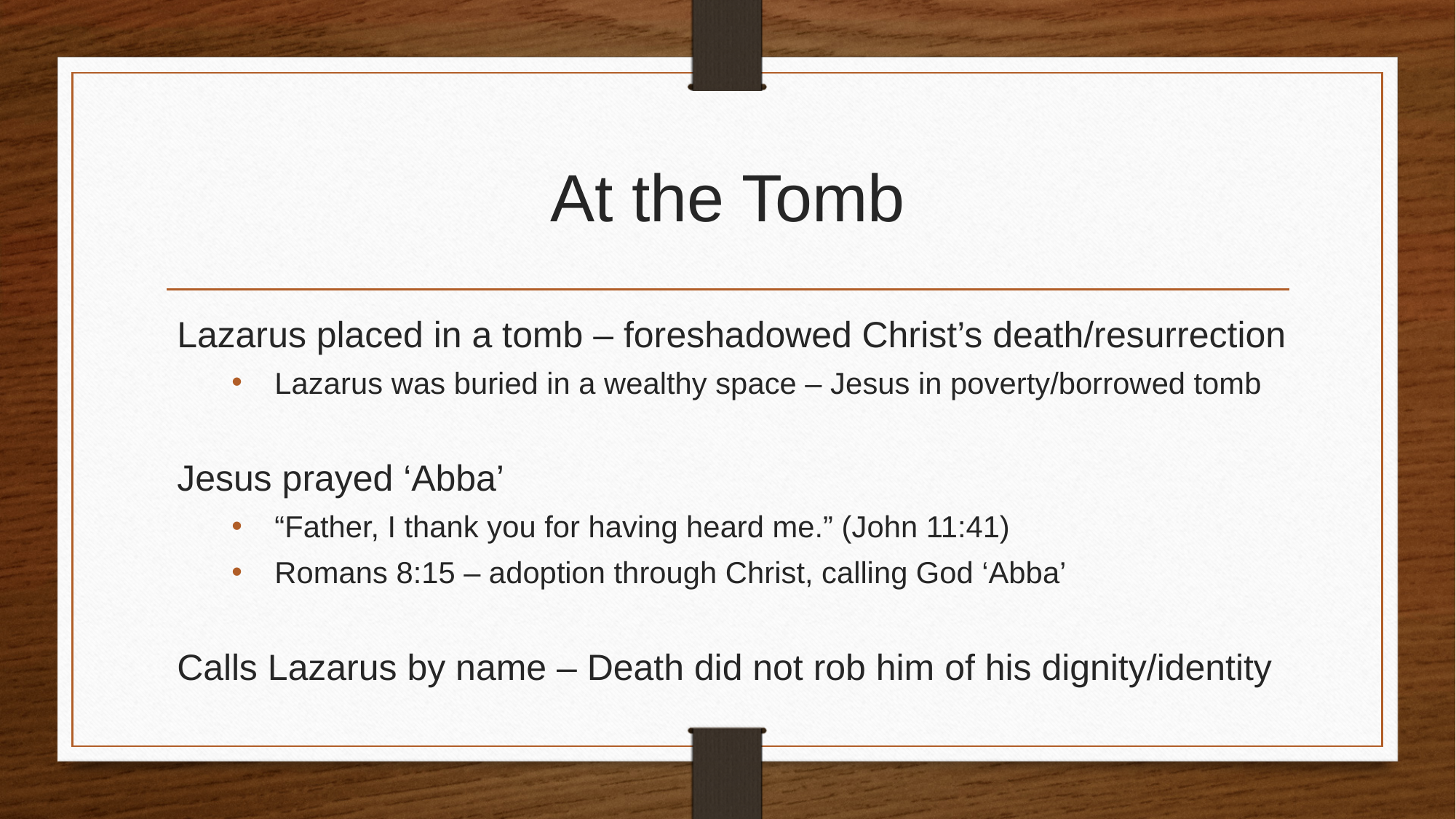

# At the Tomb
Lazarus placed in a tomb – foreshadowed Christ’s death/resurrection
Lazarus was buried in a wealthy space – Jesus in poverty/borrowed tomb

Jesus prayed ‘Abba’
“Father, I thank you for having heard me.” (John 11:41)
Romans 8:15 – adoption through Christ, calling God ‘Abba’

Calls Lazarus by name – Death did not rob him of his dignity/identity